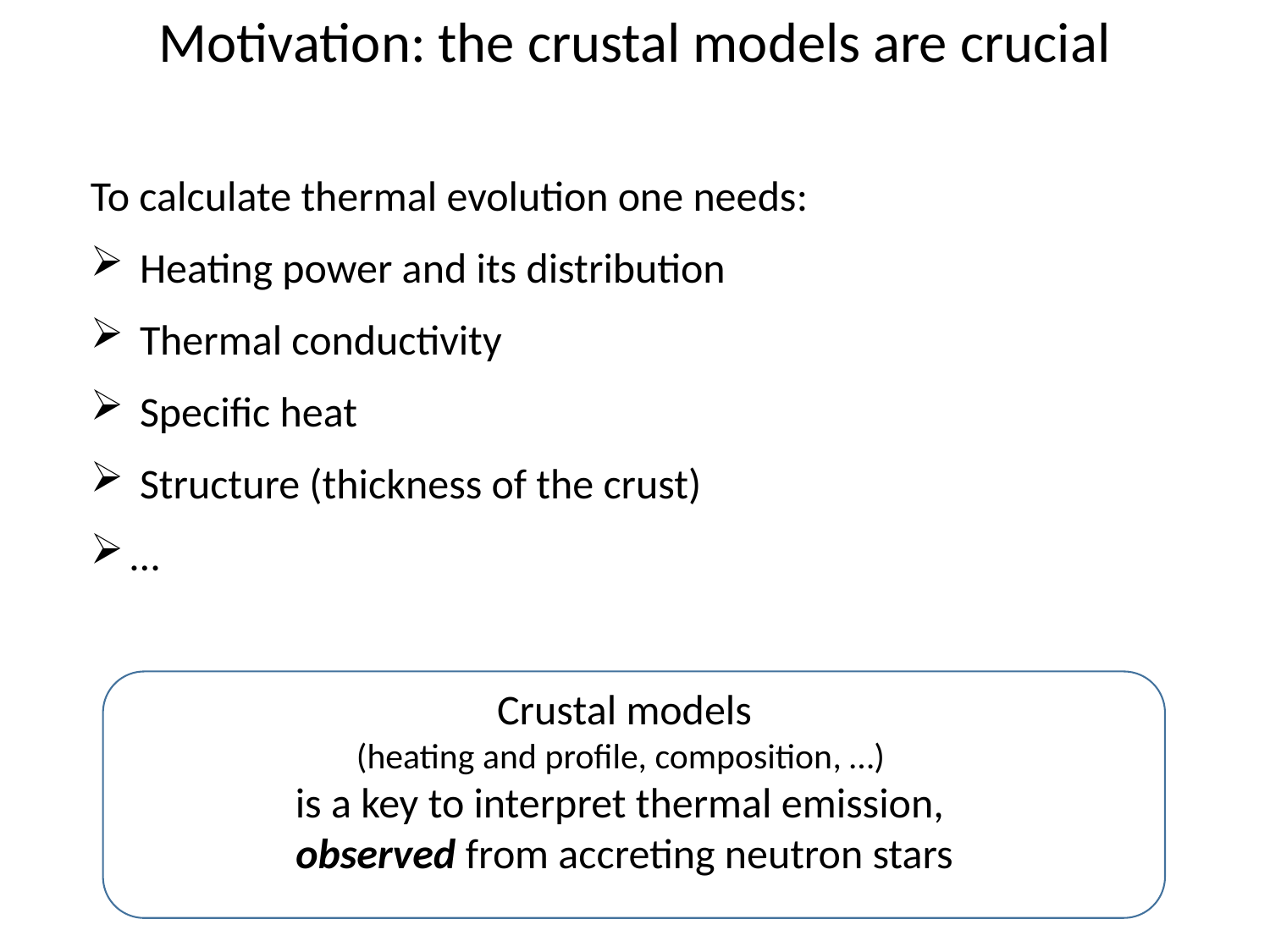

Motivation: the crustal models are crucial
To calculate thermal evolution one needs:
 Heating power and its distribution
 Thermal conductivity
 Specific heat
 Structure (thickness of the crust)
…

Crustal models
(heating and profile, composition, …)
is a key to interpret thermal emission,
observed from accreting neutron stars